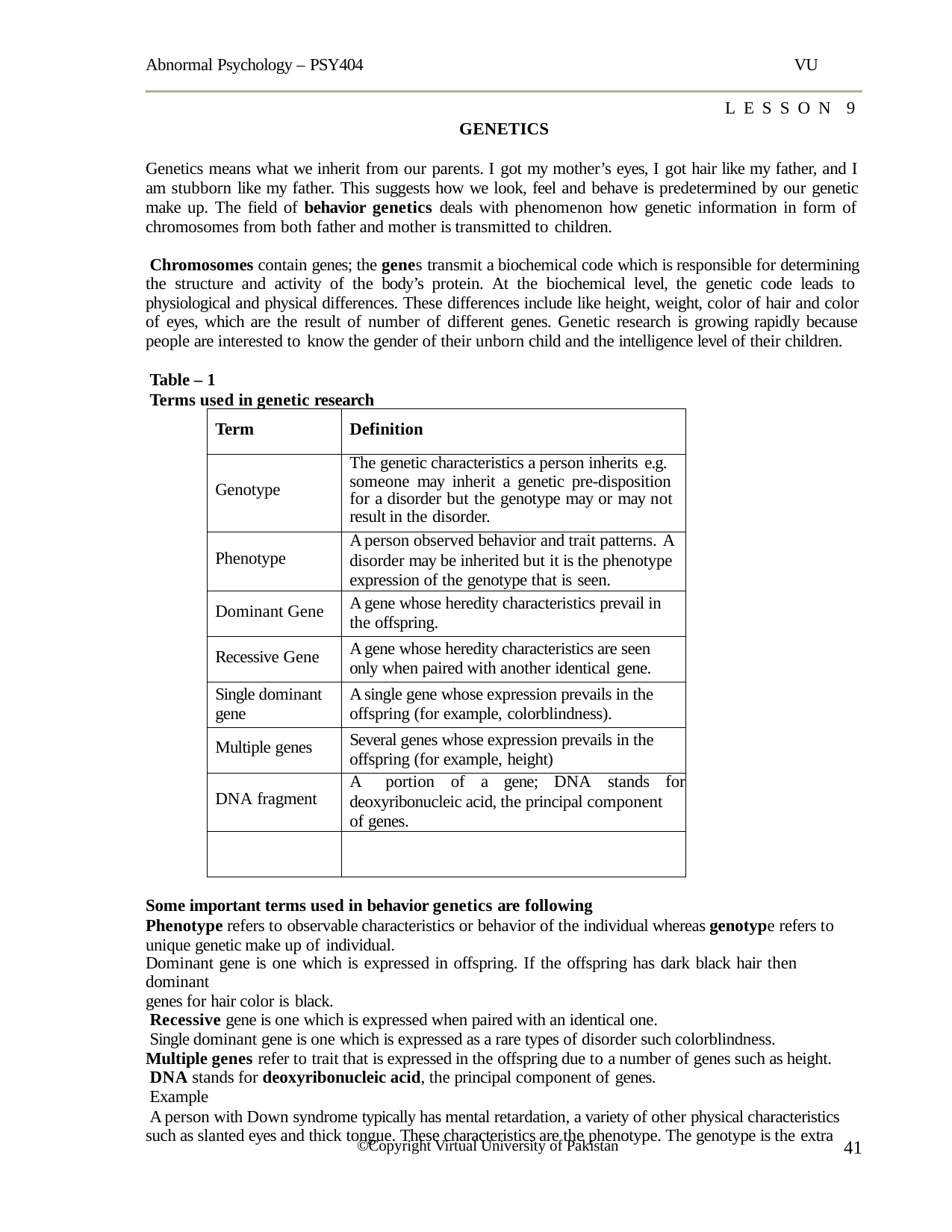

Abnormal Psychology – PSY404
VU

LESSON 9
GENETICS

Genetics means what we inherit from our parents. I got my mother’s eyes, I got hair like my father, and I  am stubborn like my father. This suggests how we look, feel and behave is predetermined by our genetic  make up. The field of behavior genetics deals with phenomenon how genetic information in form of  chromosomes from both father and mother is transmitted to children.

Chromosomes contain genes; the genes transmit a biochemical code which is responsible for determining  the structure and activity of the body’s protein. At the biochemical level, the genetic code leads to  physiological and physical differences. These differences include like height, weight, color of hair and color  of eyes, which are the result of number of different genes. Genetic research is growing rapidly because  people are interested to know the gender of their unborn child and the intelligence level of their children.

Table – 1
Terms used in genetic research
| Term | Definition |
| --- | --- |
| Genotype | The genetic characteristics a person inherits e.g. someone may inherit a genetic pre-disposition for a disorder but the genotype may or may not result in the disorder. |
| Phenotype | A person observed behavior and trait patterns. A disorder may be inherited but it is the phenotype expression of the genotype that is seen. |
| Dominant Gene | A gene whose heredity characteristics prevail in the offspring. |
| Recessive Gene | A gene whose heredity characteristics are seen only when paired with another identical gene. |
| Single dominant gene | A single gene whose expression prevails in the offspring (for example, colorblindness). |
| Multiple genes | Several genes whose expression prevails in the offspring (for example, height) |
| DNA fragment | A portion of a gene; DNA stands for deoxyribonucleic acid, the principal component of genes. |
|  |  |
Some important terms used in behavior genetics are following
Phenotype refers to observable characteristics or behavior of the individual whereas genotype refers to  unique genetic make up of individual.
Dominant gene is one which is expressed in offspring. If the offspring has dark black hair then dominant
genes for hair color is black.
Recessive gene is one which is expressed when paired with an identical one.
Single dominant gene is one which is expressed as a rare types of disorder such colorblindness.  Multiple genes refer to trait that is expressed in the offspring due to a number of genes such as height.  DNA stands for deoxyribonucleic acid, the principal component of genes.
Example
A person with Down syndrome typically has mental retardation, a variety of other physical characteristics  such as slanted eyes and thick tongue. These characteristics are the phenotype. The genotype is the extra
41
©Copyright Virtual University of Pakistan